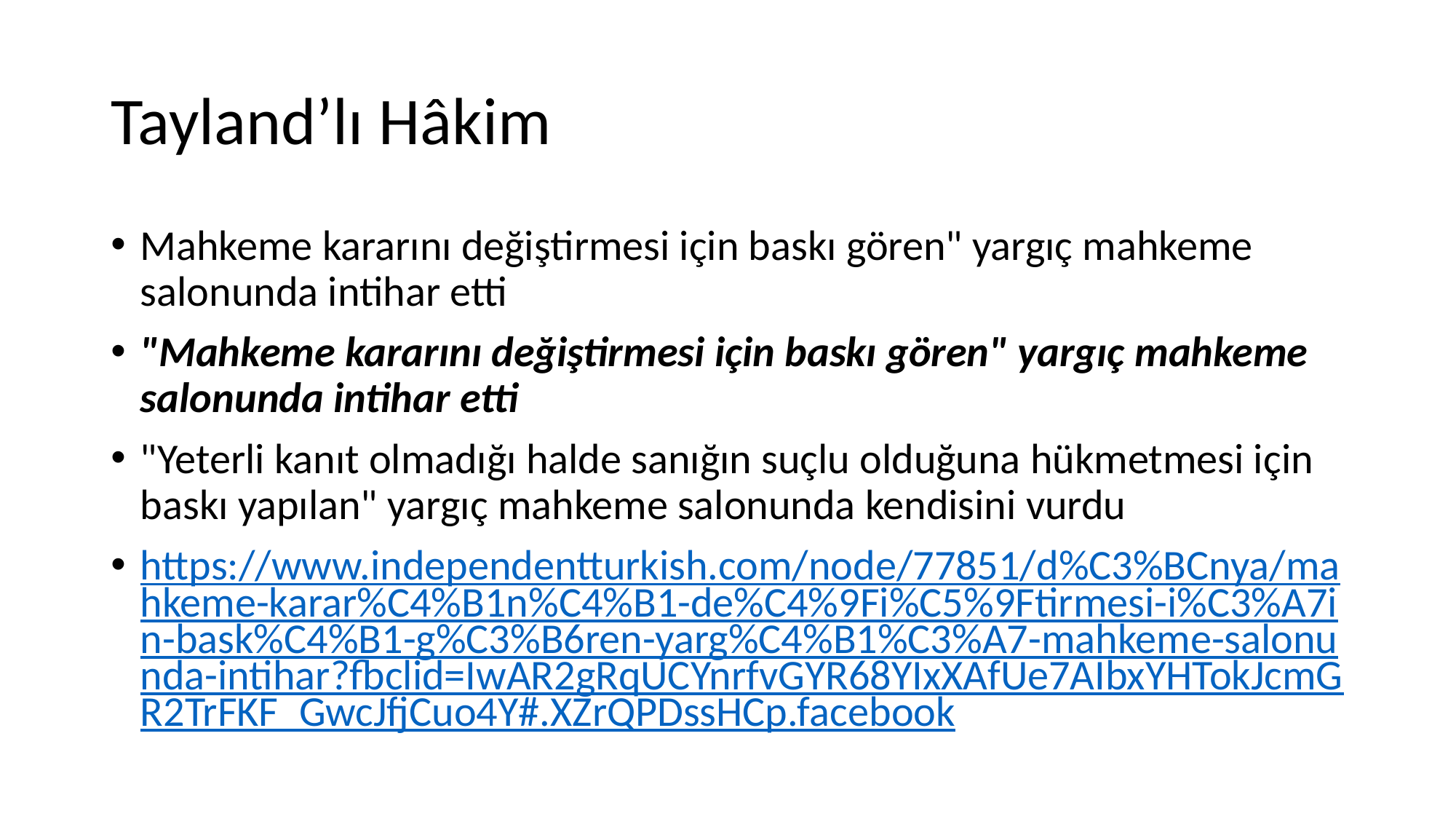

# Tayland’lı Hâkim
Mahkeme kararını değiştirmesi için baskı gören" yargıç mahkeme salonunda intihar etti
"Mahkeme kararını değiştirmesi için baskı gören" yargıç mahkeme salonunda intihar etti
"Yeterli kanıt olmadığı halde sanığın suçlu olduğuna hükmetmesi için baskı yapılan" yargıç mahkeme salonunda kendisini vurdu
https://www.independentturkish.com/node/77851/d%C3%BCnya/mahkeme-karar%C4%B1n%C4%B1-de%C4%9Fi%C5%9Ftirmesi-i%C3%A7in-bask%C4%B1-g%C3%B6ren-yarg%C4%B1%C3%A7-mahkeme-salonunda-intihar?fbclid=IwAR2gRqUCYnrfvGYR68YIxXAfUe7AIbxYHTokJcmGR2TrFKF_GwcJfjCuo4Y#.XZrQPDssHCp.facebook